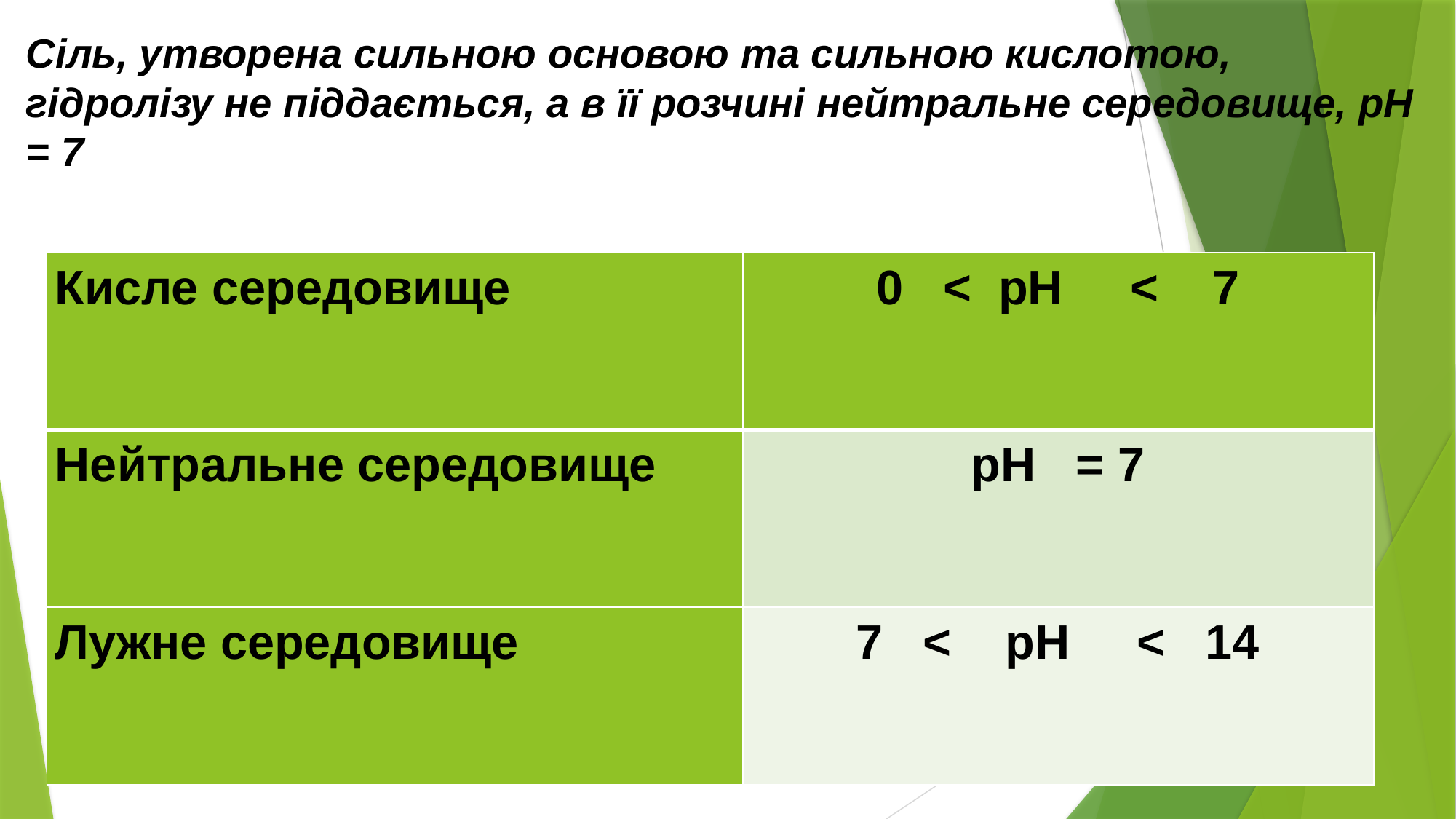

# Сіль, утворена сильною основою та сильною кислотою, гідролізу не піддається, а в її розчині нейтральне середовище, pH = 7
| Кисле середовище | 0 < рН < 7 |
| --- | --- |
| Нейтральне середовище | рН = 7 |
| Лужне середовище | 7 < рН < 14 |